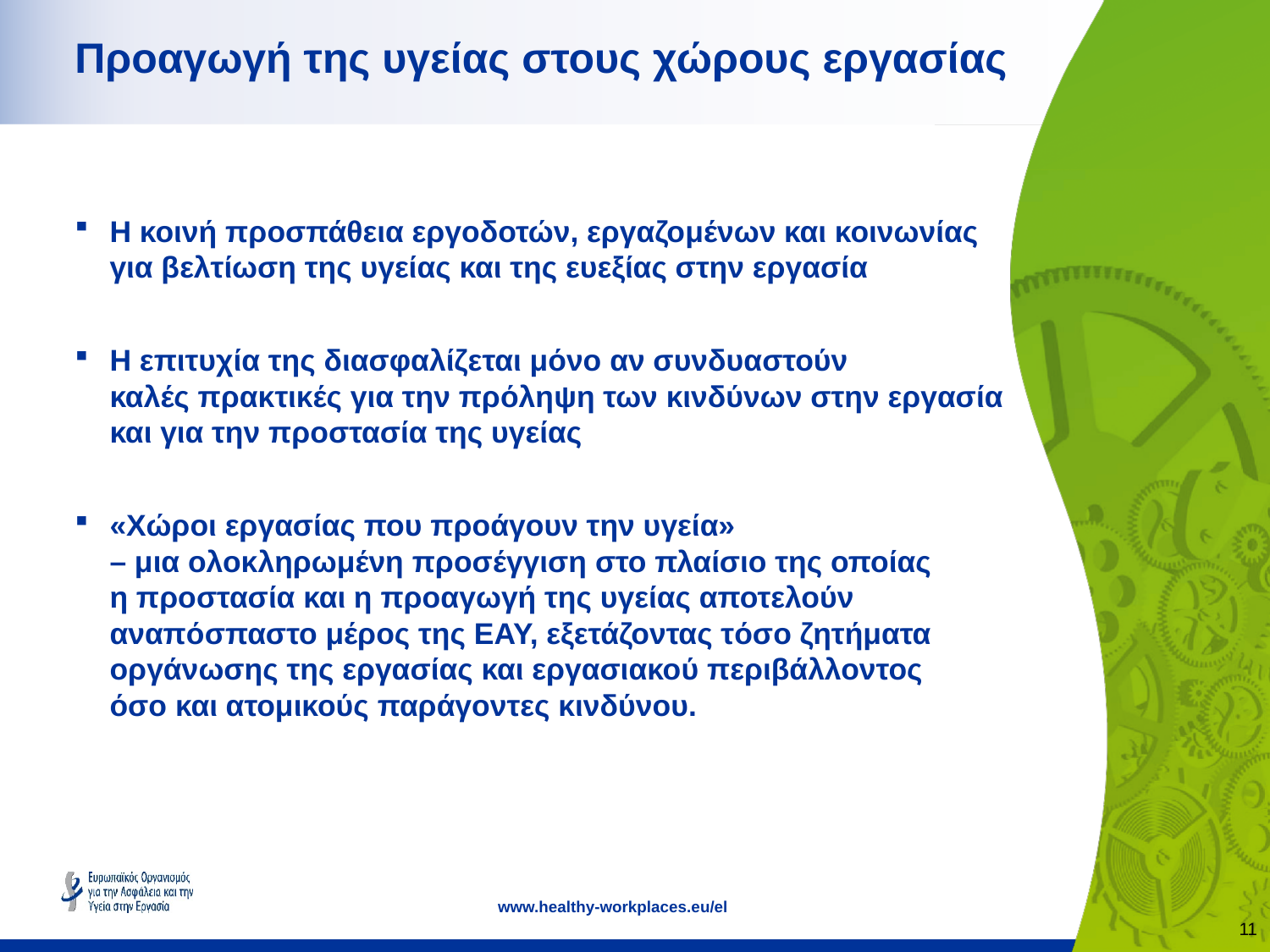

Προαγωγή της υγείας στους χώρους εργασίας
Η κοινή προσπάθεια εργοδοτών, εργαζομένων και κοινωνίας
για βελτίωση της υγείας και της ευεξίας στην εργασία

Η επιτυχία της διασφαλίζεται μόνο αν συνδυαστούν
καλές πρακτικές για την πρόληψη των κινδύνων στην εργασία
και για την προστασία της υγείας

«Χώροι εργασίας που προάγουν την υγεία»
– μια ολοκληρωμένη προσέγγιση στο πλαίσιο της οποίας
η προστασία και η προαγωγή της υγείας αποτελούν
αναπόσπαστο μέρος της ΕΑΥ, εξετάζοντας τόσο ζητήματα οργάνωσης της εργασίας και εργασιακού περιβάλλοντος
όσο και ατομικούς παράγοντες κινδύνου.